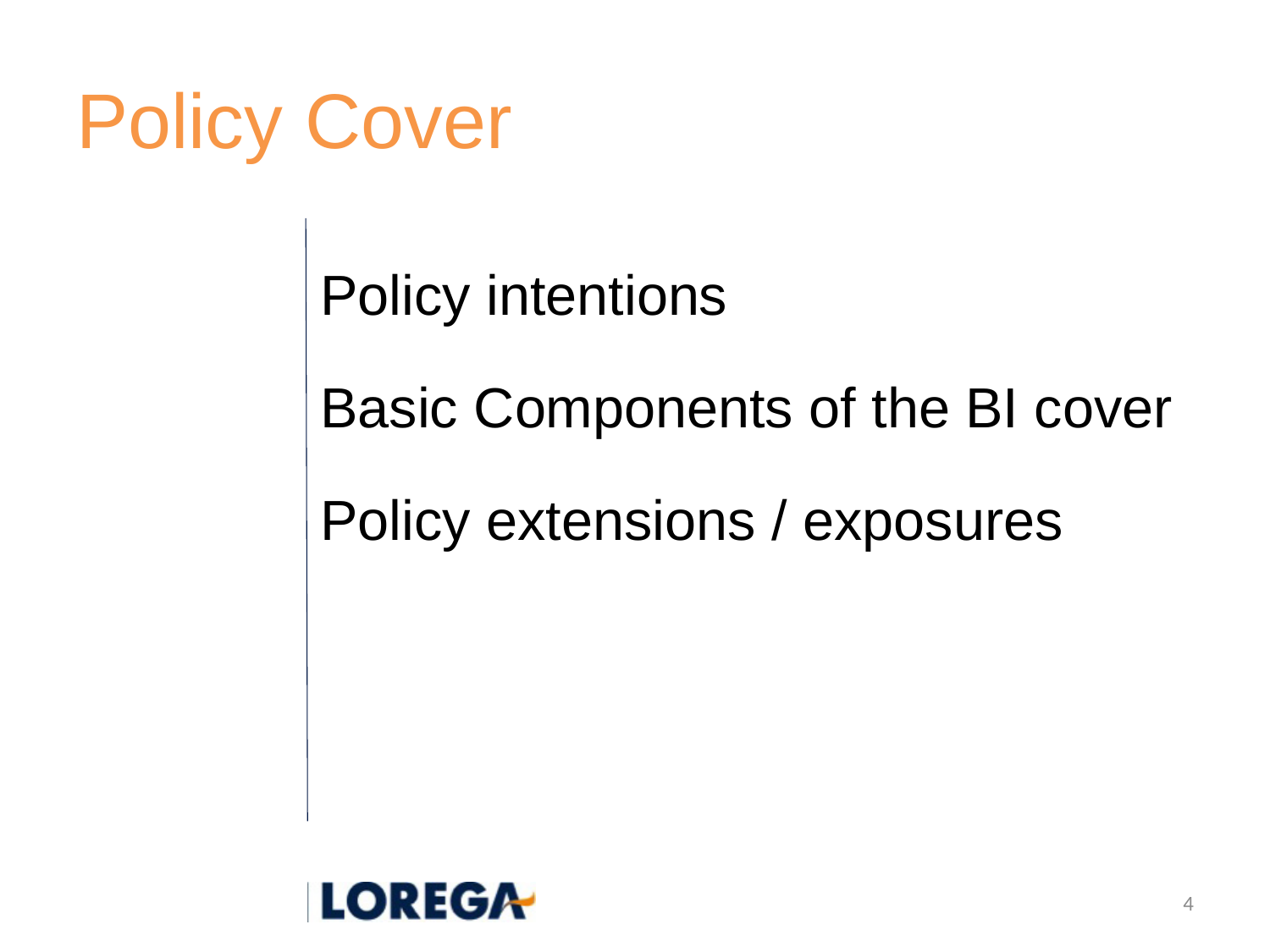

# Policy Cover
Policy intentions
Basic Components of the BI cover
Policy extensions / exposures
4